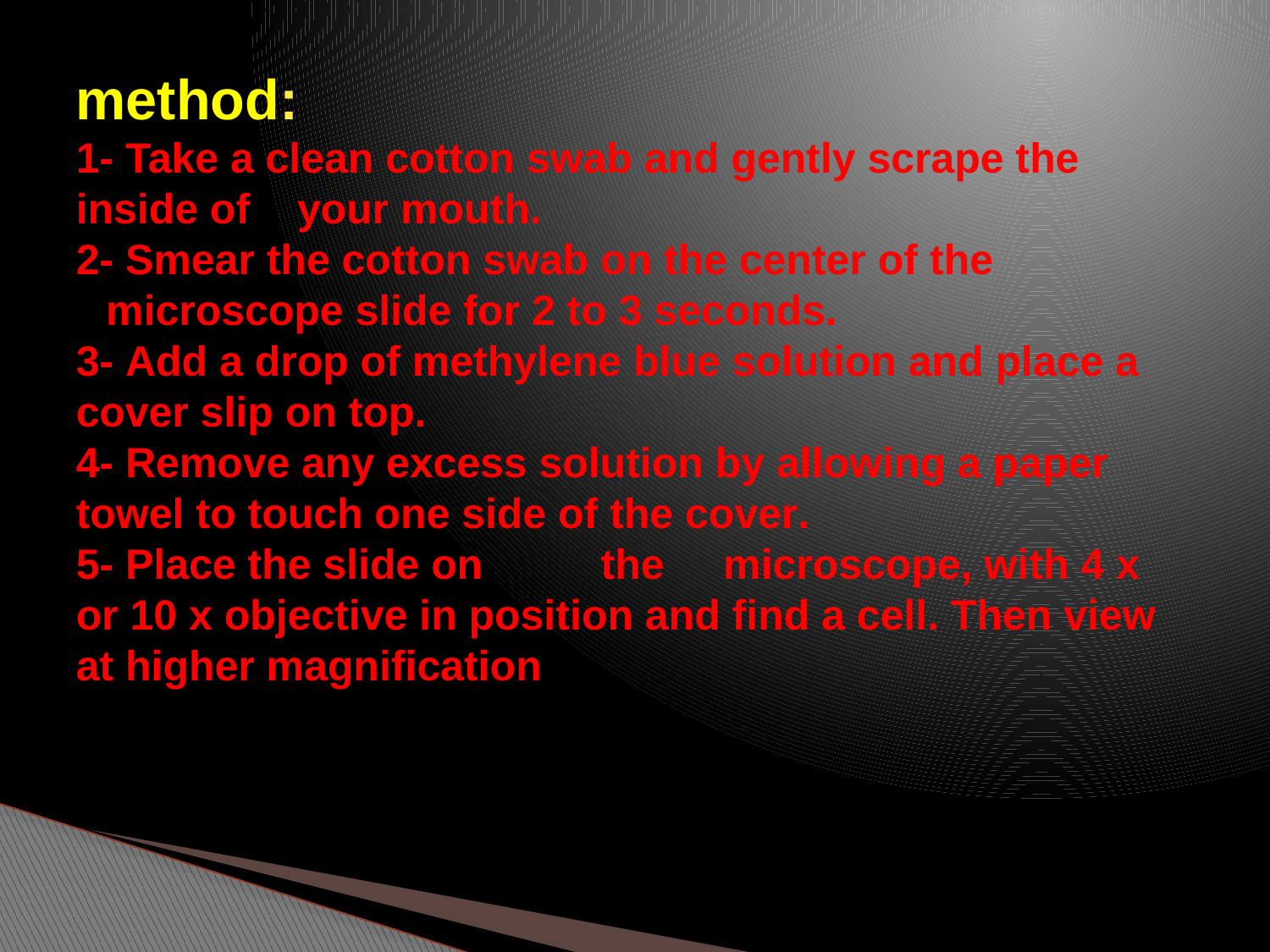

# method: 1- Take a clean cotton swab and gently scrape the inside of    your mouth. 2- Smear the cotton swab on the center of the microscope slide for 2 to 3 seconds. 3- Add a drop of methylene blue solution and place a cover slip on top. 4- Remove any excess solution by allowing a paper towel to touch one side of the cover. 5- Place the slide on          the     microscope, with 4 x or 10 x objective in position and find a cell. Then view at higher magnification